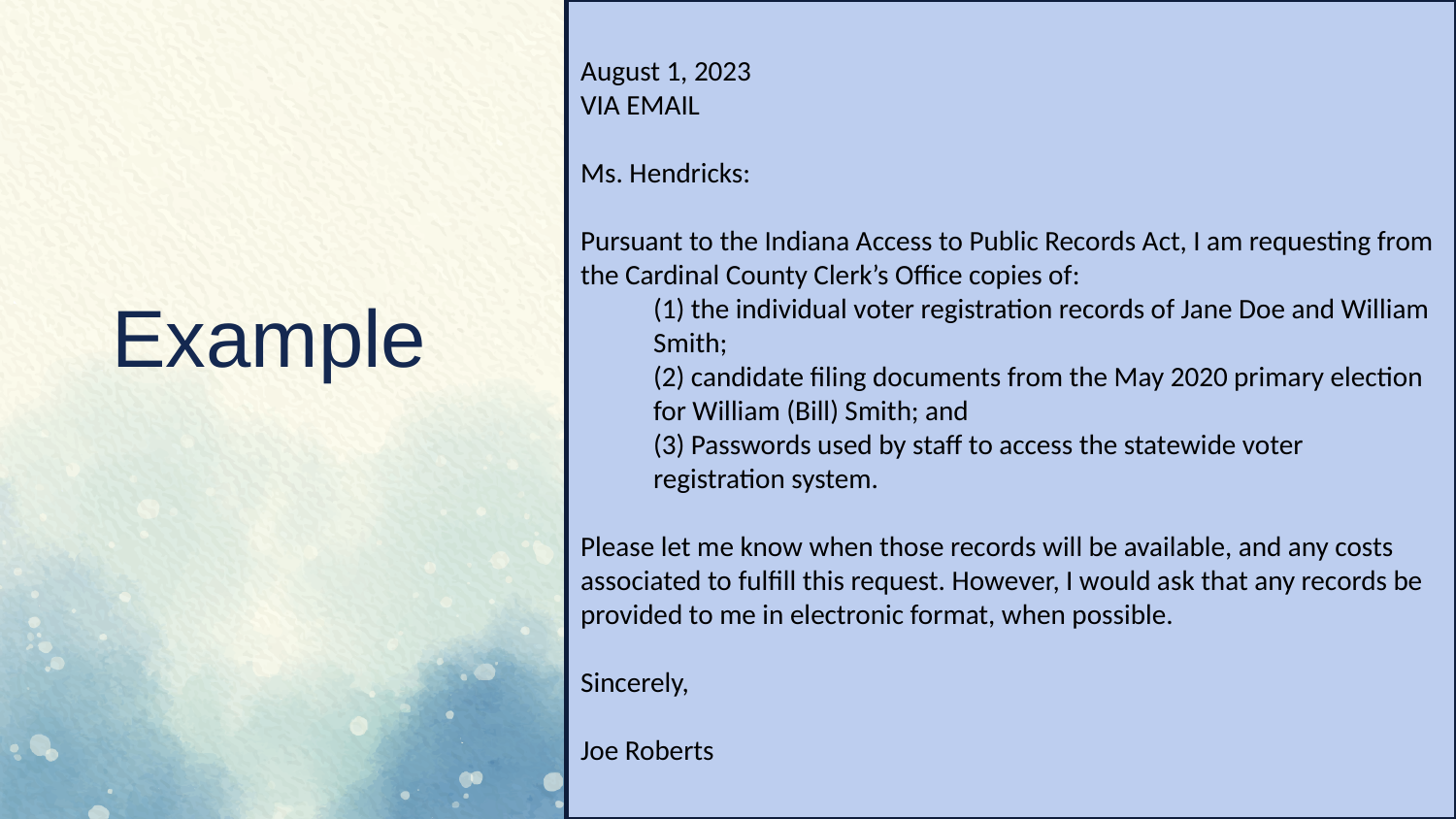

August 1, 2023
VIA EMAIL

Ms. Hendricks:

Pursuant to the Indiana Access to Public Records Act, I am requesting from the Cardinal County Clerk’s Office copies of:
(1) the individual voter registration records of Jane Doe and William Smith;
(2) candidate filing documents from the May 2020 primary election for William (Bill) Smith; and
(3) Passwords used by staff to access the statewide voter registration system.

Please let me know when those records will be available, and any costs associated to fulfill this request. However, I would ask that any records be provided to me in electronic format, when possible.

Sincerely,

Joe Roberts
# Example